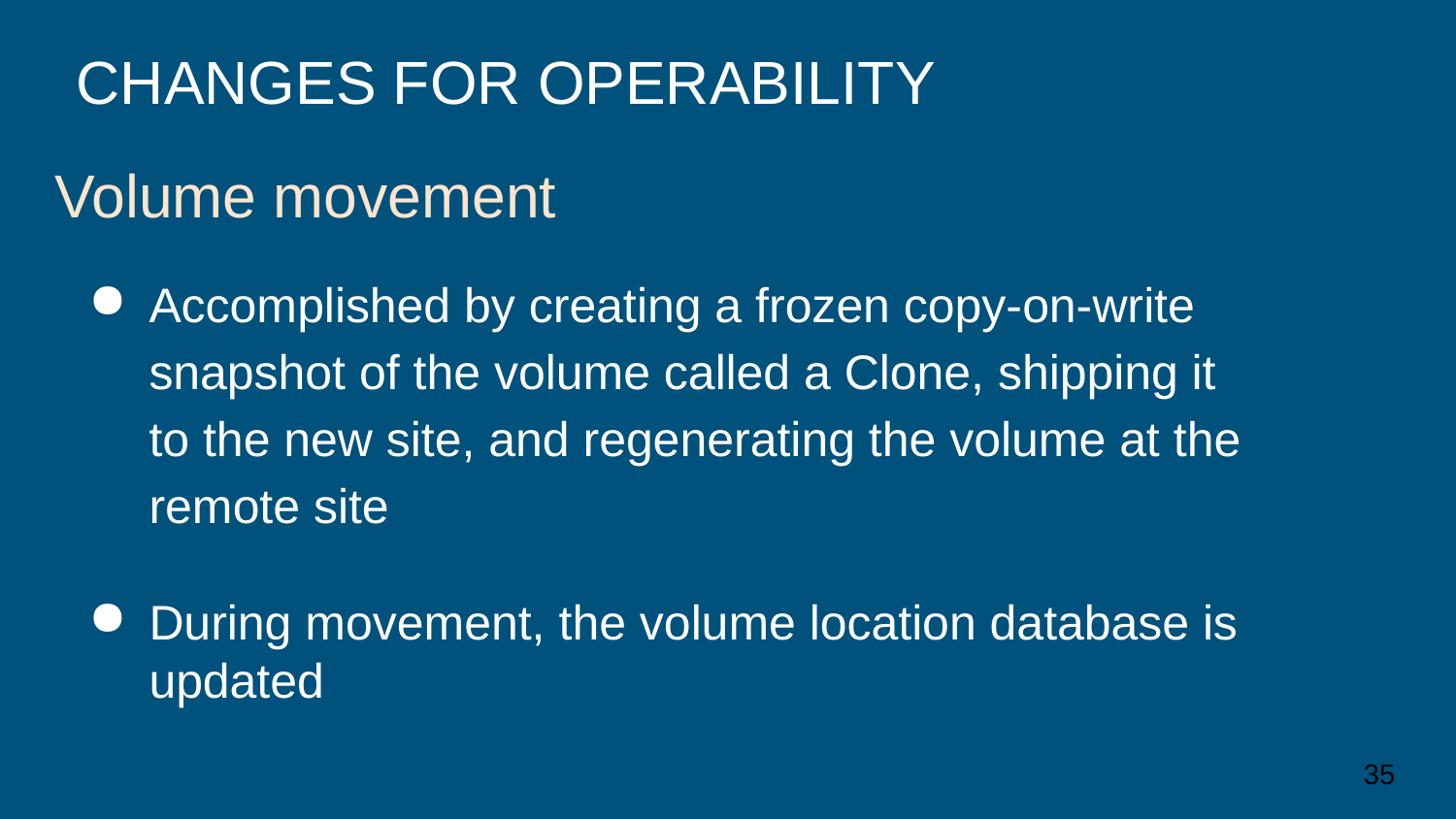

CHANGES FOR OPERABILITY

Volume movement

Accomplished by creating a frozen copy-on-write snapshot of the volume called a Clone, shipping it to the new site, and regenerating the volume at the remote site

During movement, the volume location database is updated
35